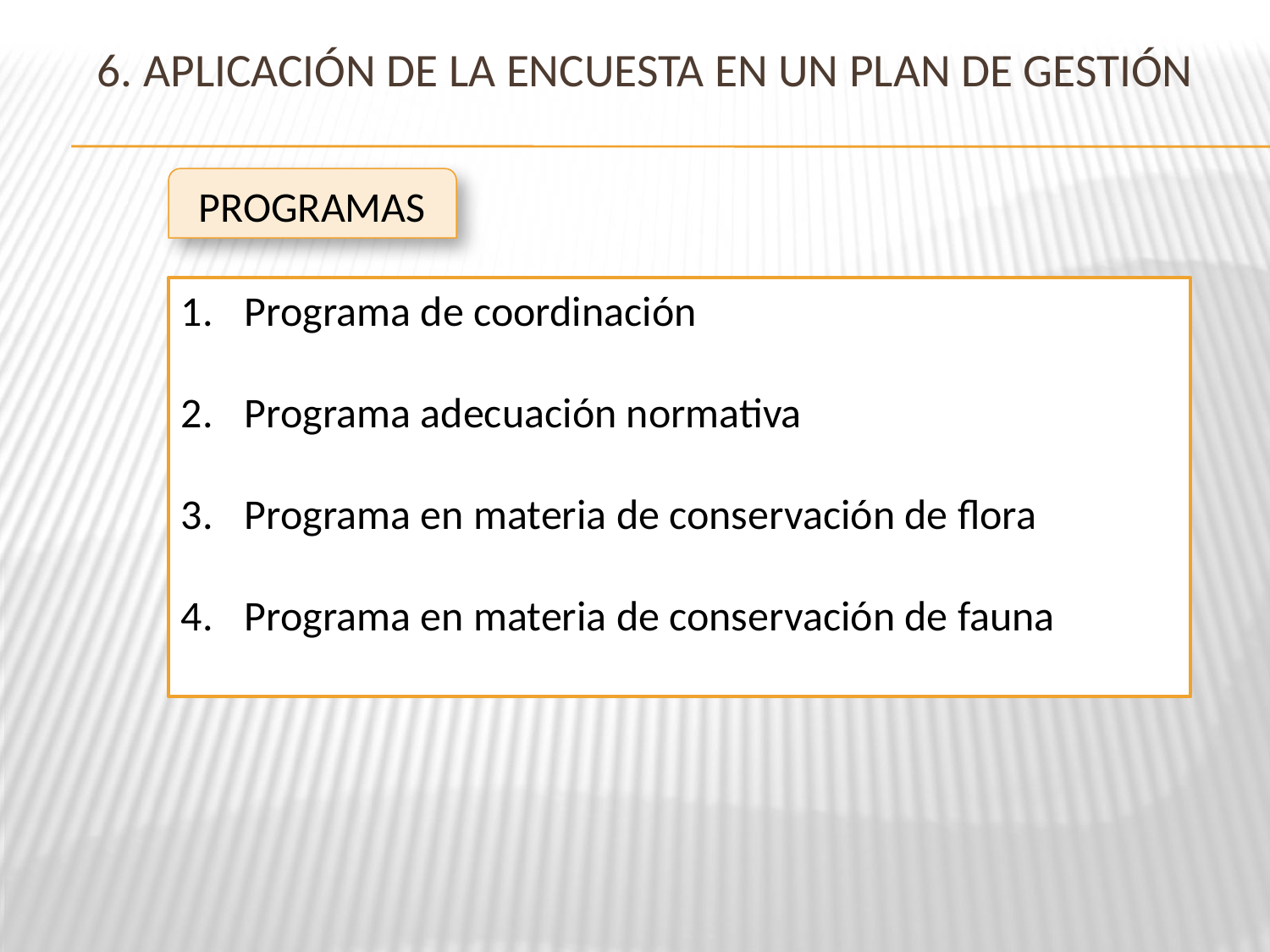

# 6. Aplicación de la encuesta en un plan de gestión
PROGRAMAS

Programa de coordinación

Programa adecuación normativa

Programa en materia de conservación de flora

Programa en materia de conservación de fauna